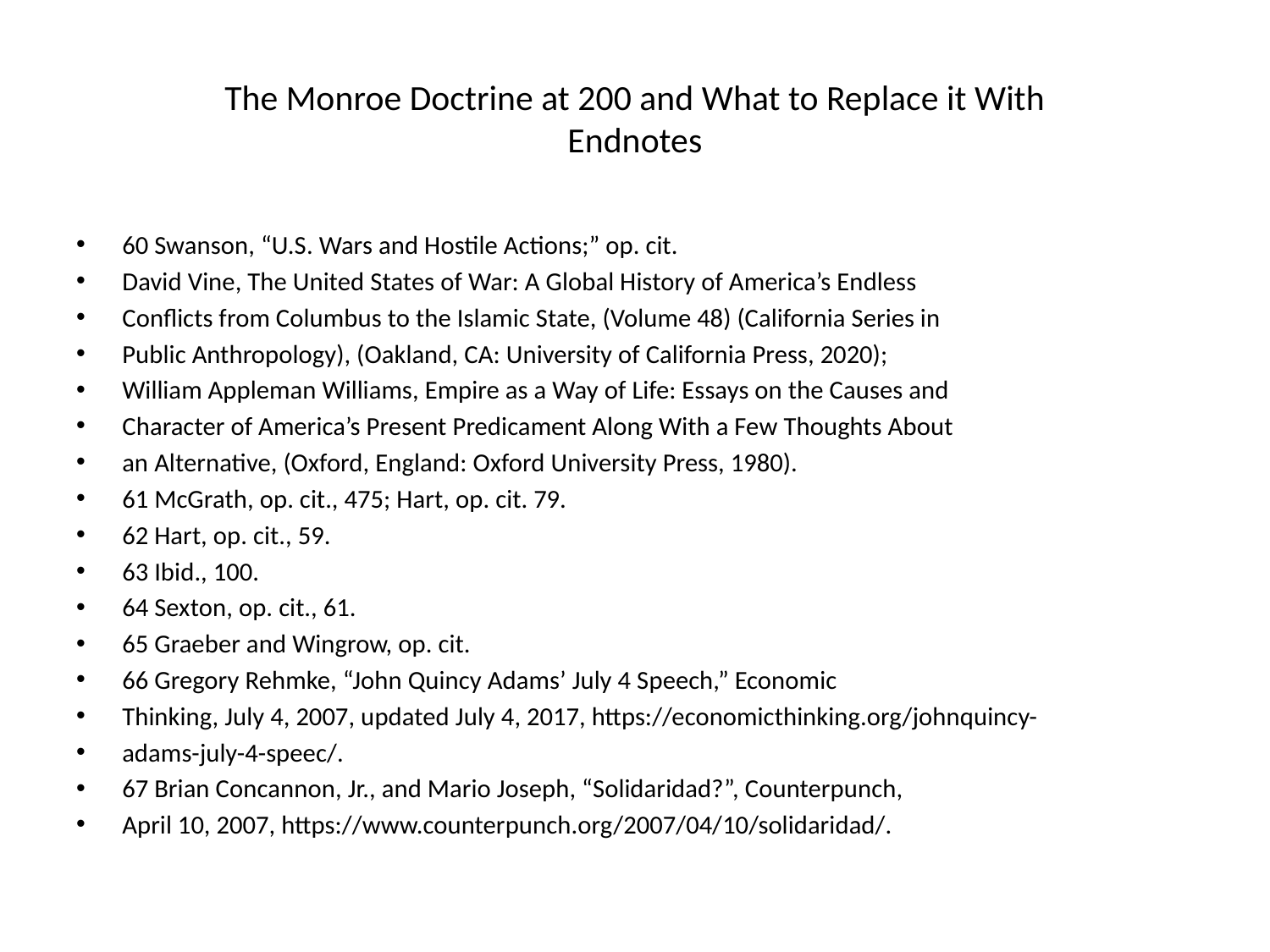

# The Monroe Doctrine at 200 and What to Replace it With Endnotes
60 Swanson, “U.S. Wars and Hostile Actions;” op. cit.
David Vine, The United States of War: A Global History of America’s Endless
Conflicts from Columbus to the Islamic State, (Volume 48) (California Series in
Public Anthropology), (Oakland, CA: University of California Press, 2020);
William Appleman Williams, Empire as a Way of Life: Essays on the Causes and
Character of America’s Present Predicament Along With a Few Thoughts About
an Alternative, (Oxford, England: Oxford University Press, 1980).
61 McGrath, op. cit., 475; Hart, op. cit. 79.
62 Hart, op. cit., 59.
63 Ibid., 100.
64 Sexton, op. cit., 61.
65 Graeber and Wingrow, op. cit.
66 Gregory Rehmke, “John Quincy Adams’ July 4 Speech,” Economic
Thinking, July 4, 2007, updated July 4, 2017, https://economicthinking.org/johnquincy-
adams-july-4-speec/.
67 Brian Concannon, Jr., and Mario Joseph, “Solidaridad?”, Counterpunch,
April 10, 2007, https://www.counterpunch.org/2007/04/10/solidaridad/.